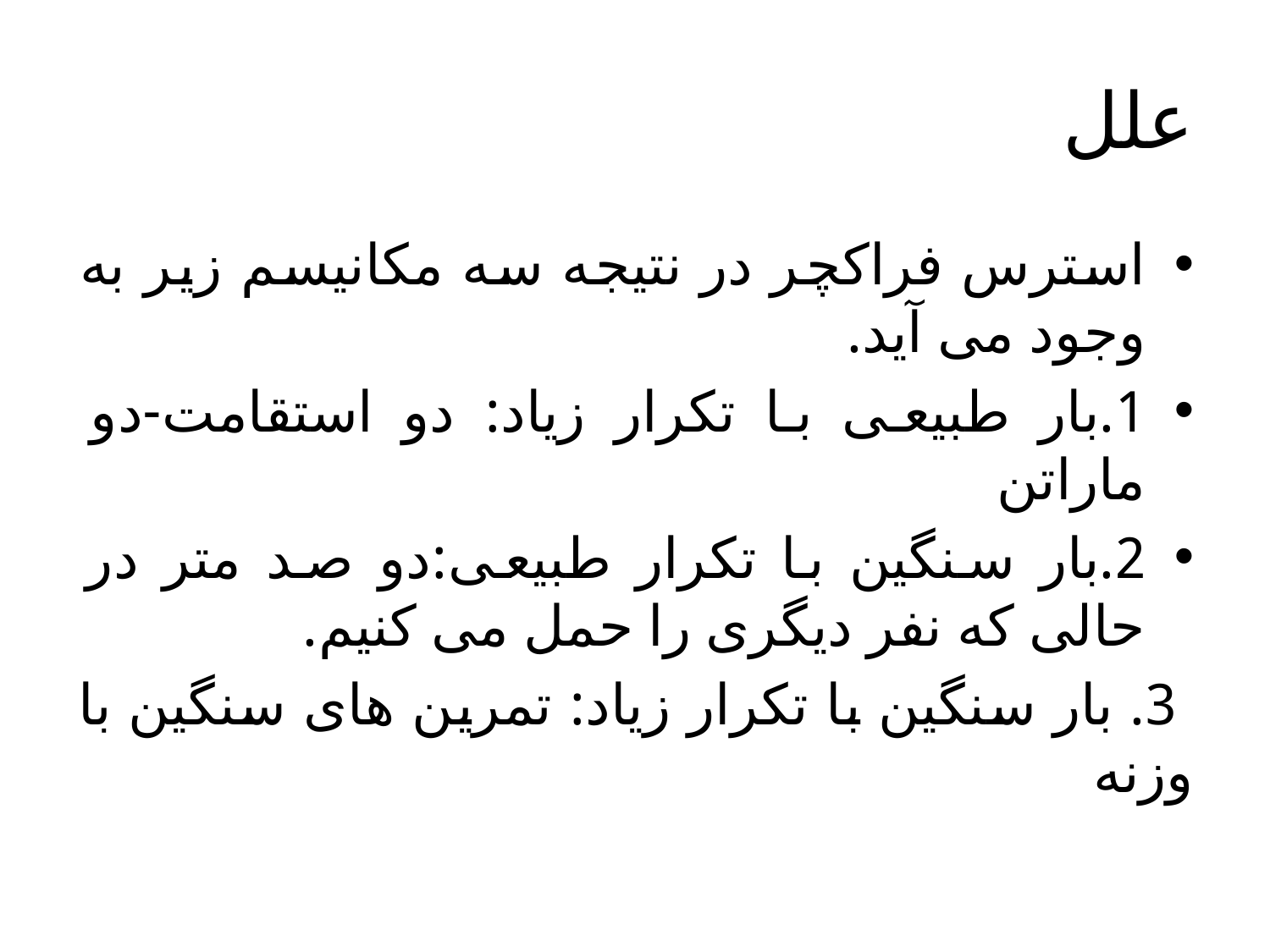

# علل
استرس فراکچر در نتیجه سه مکانیسم زیر به وجود می آید.
1.بار طبیعی با تکرار زیاد: دو استقامت-دو ماراتن
2.بار سنگین با تکرار طبیعی:دو صد متر در حالی که نفر دیگری را حمل می کنیم.
 3. بار سنگین با تکرار زیاد: تمرین های سنگین با وزنه